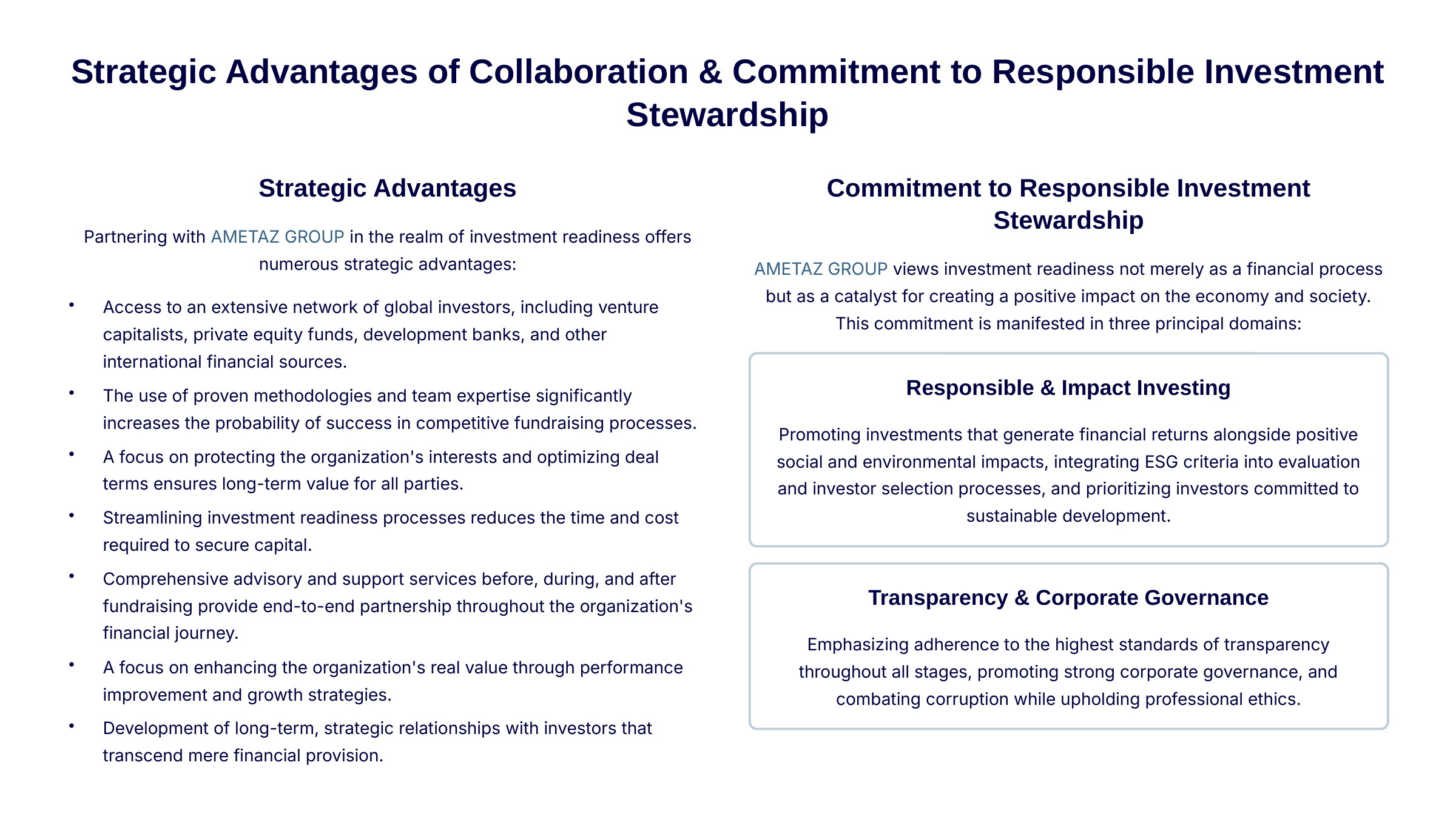

Strategic Advantages of Collaboration & Commitment to Responsible Investment Stewardship
Strategic Advantages
Commitment to Responsible Investment Stewardship
Partnering with AMETAZ GROUP in the realm of investment readiness offers numerous strategic advantages:
AMETAZ GROUP views investment readiness not merely as a financial process but as a catalyst for creating a positive impact on the economy and society. This commitment is manifested in three principal domains:
Access to an extensive network of global investors, including venture capitalists, private equity funds, development banks, and other international financial sources.

Responsible & Impact Investing
The use of proven methodologies and team expertise significantly increases the probability of success in competitive fundraising processes.
Promoting investments that generate financial returns alongside positive social and environmental impacts, integrating ESG criteria into evaluation and investor selection processes, and prioritizing investors committed to sustainable development.
A focus on protecting the organization's interests and optimizing deal terms ensures long-term value for all parties.
Streamlining investment readiness processes reduces the time and cost required to secure capital.
Comprehensive advisory and support services before, during, and after fundraising provide end-to-end partnership throughout the organization's financial journey.

Transparency & Corporate Governance
Emphasizing adherence to the highest standards of transparency throughout all stages, promoting strong corporate governance, and combating corruption while upholding professional ethics.
A focus on enhancing the organization's real value through performance improvement and growth strategies.
Development of long-term, strategic relationships with investors that transcend mere financial provision.